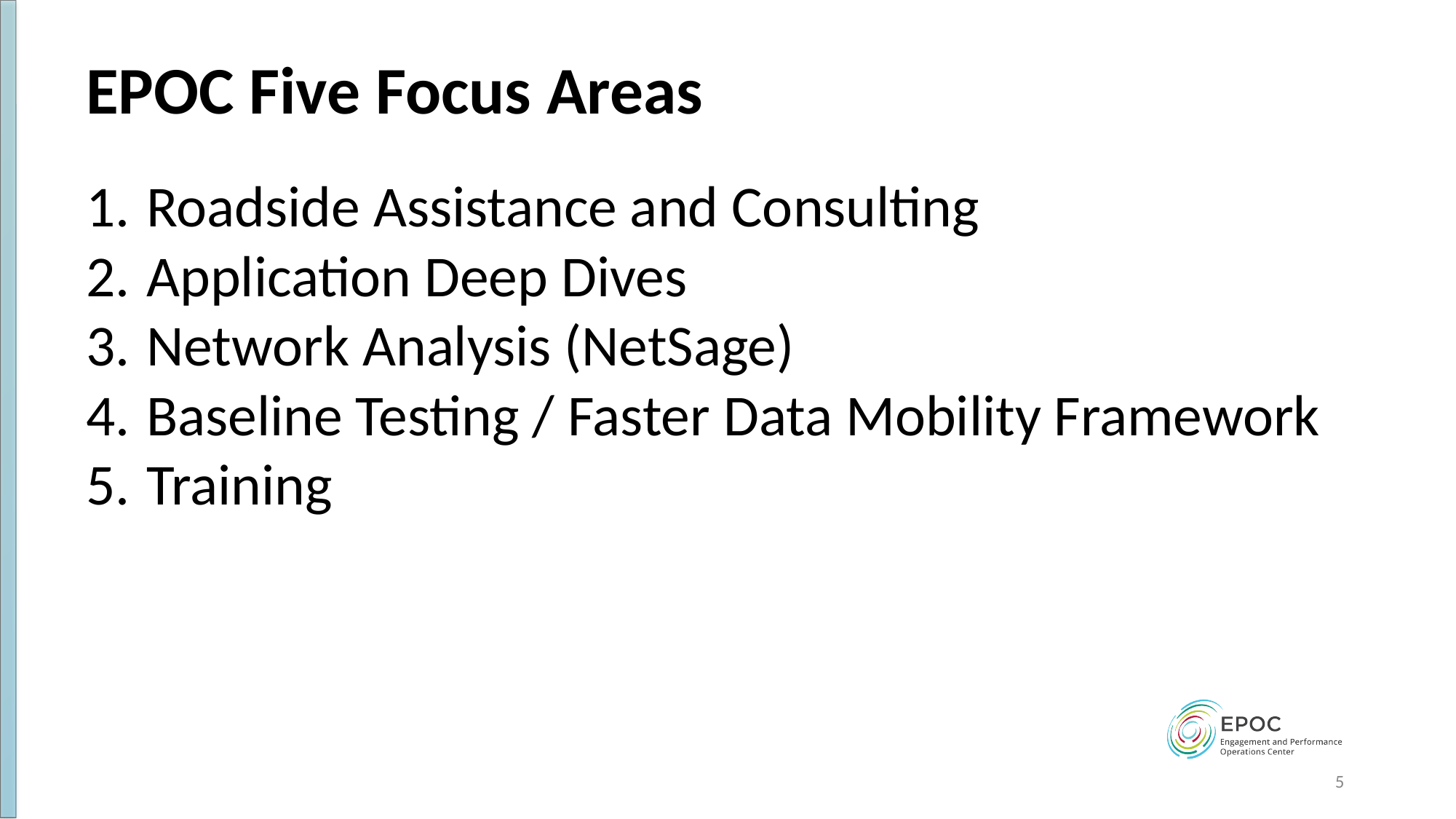

# EPOC Five Focus Areas
Roadside Assistance and Consulting
Application Deep Dives
Network Analysis (NetSage)
Baseline Testing / Faster Data Mobility Framework
Training

5